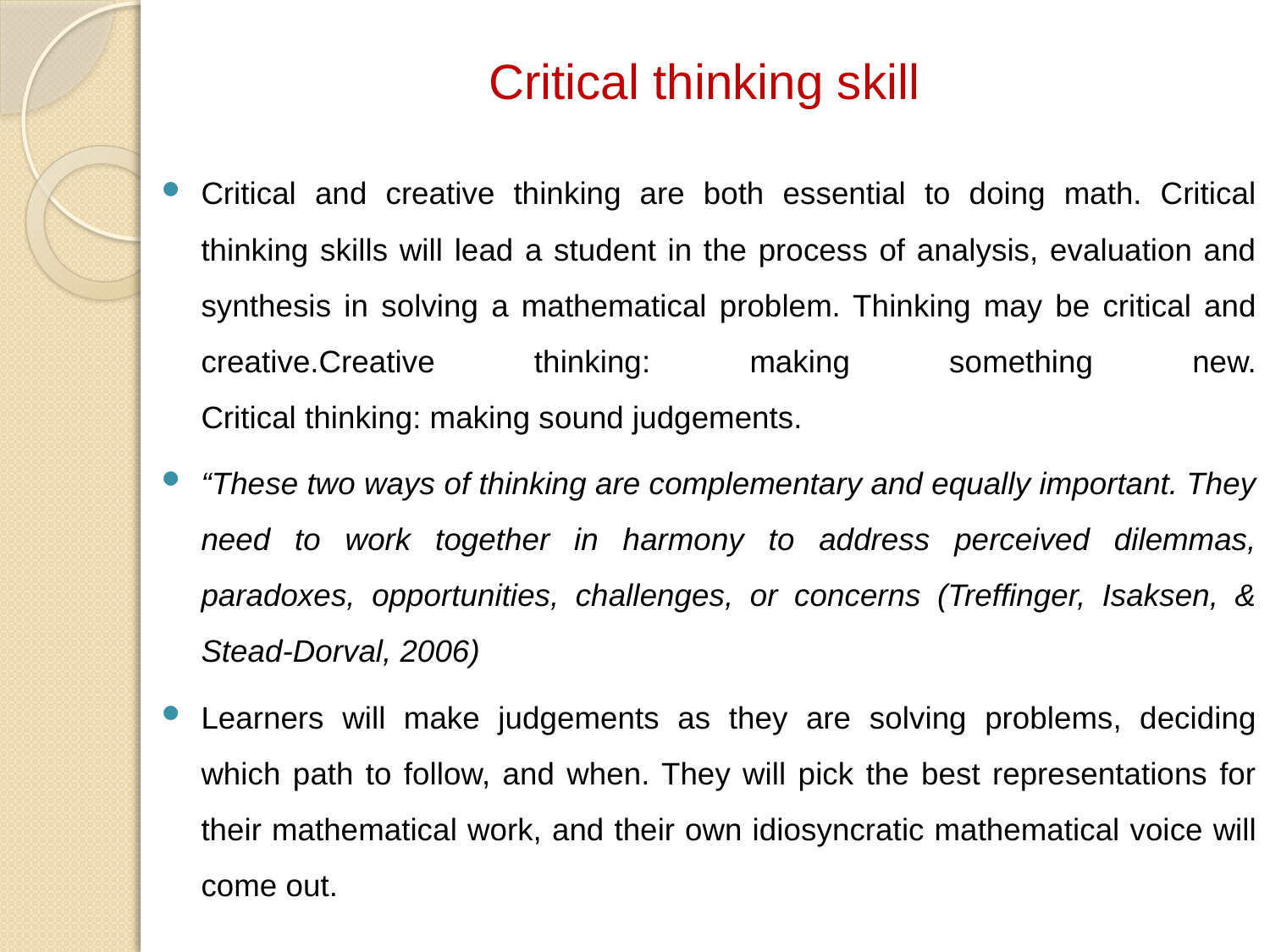

# Critical thinking skill
Critical and creative thinking are both essential to doing math. Critical thinking skills will lead a student in the process of analysis, evaluation and synthesis in solving a mathematical problem. Thinking may be critical and creative.Creative thinking: making something new.
Critical thinking: making sound judgements.
“These two ways of thinking are complementary and equally important. They need to work together in harmony to address perceived dilemmas, paradoxes, opportunities, challenges, or concerns (Treffinger, Isaksen, & Stead-Dorval, 2006)
Learners will make judgements as they are solving problems, deciding which path to follow, and when. They will pick the best representations for their mathematical work, and their own idiosyncratic mathematical voice will come out.